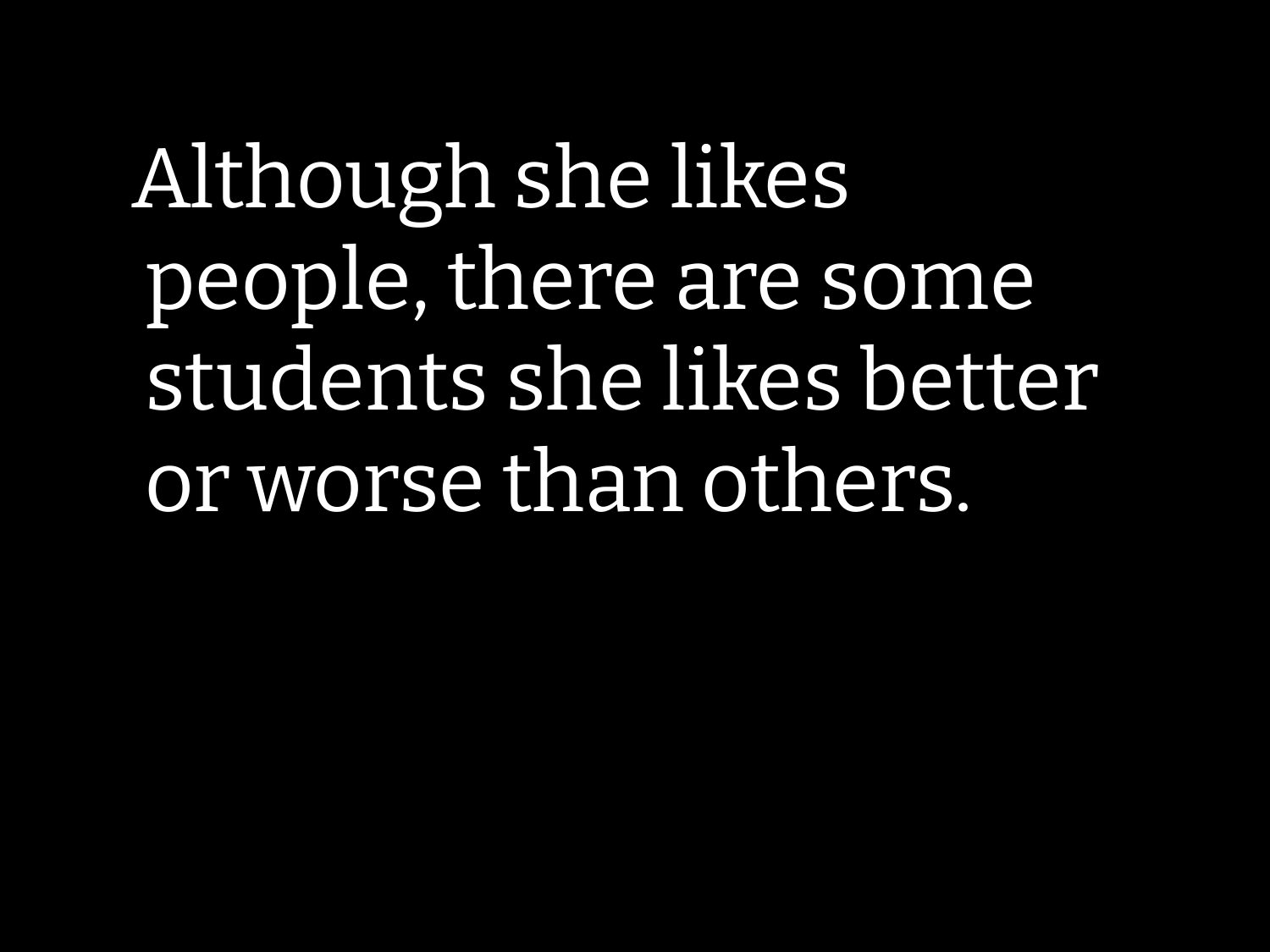

Although she likes people, there are some students she likes better or worse than others.